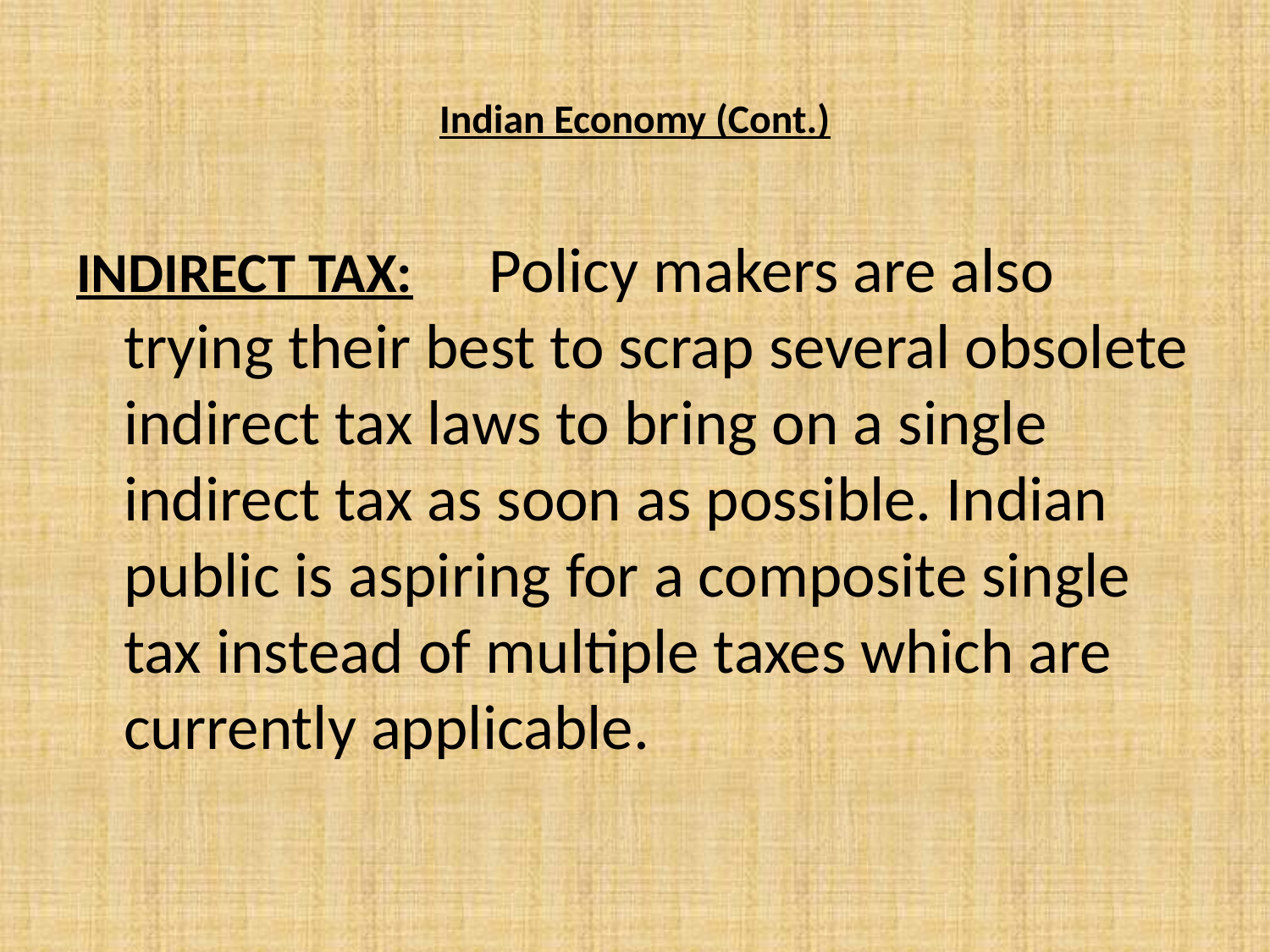

# Indian Economy (Cont.)
INDIRECT TAX:      Policy makers are also trying their best to scrap several obsolete indirect tax laws to bring on a single indirect tax as soon as possible. Indian public is aspiring for a composite single tax instead of multiple taxes which are currently applicable.